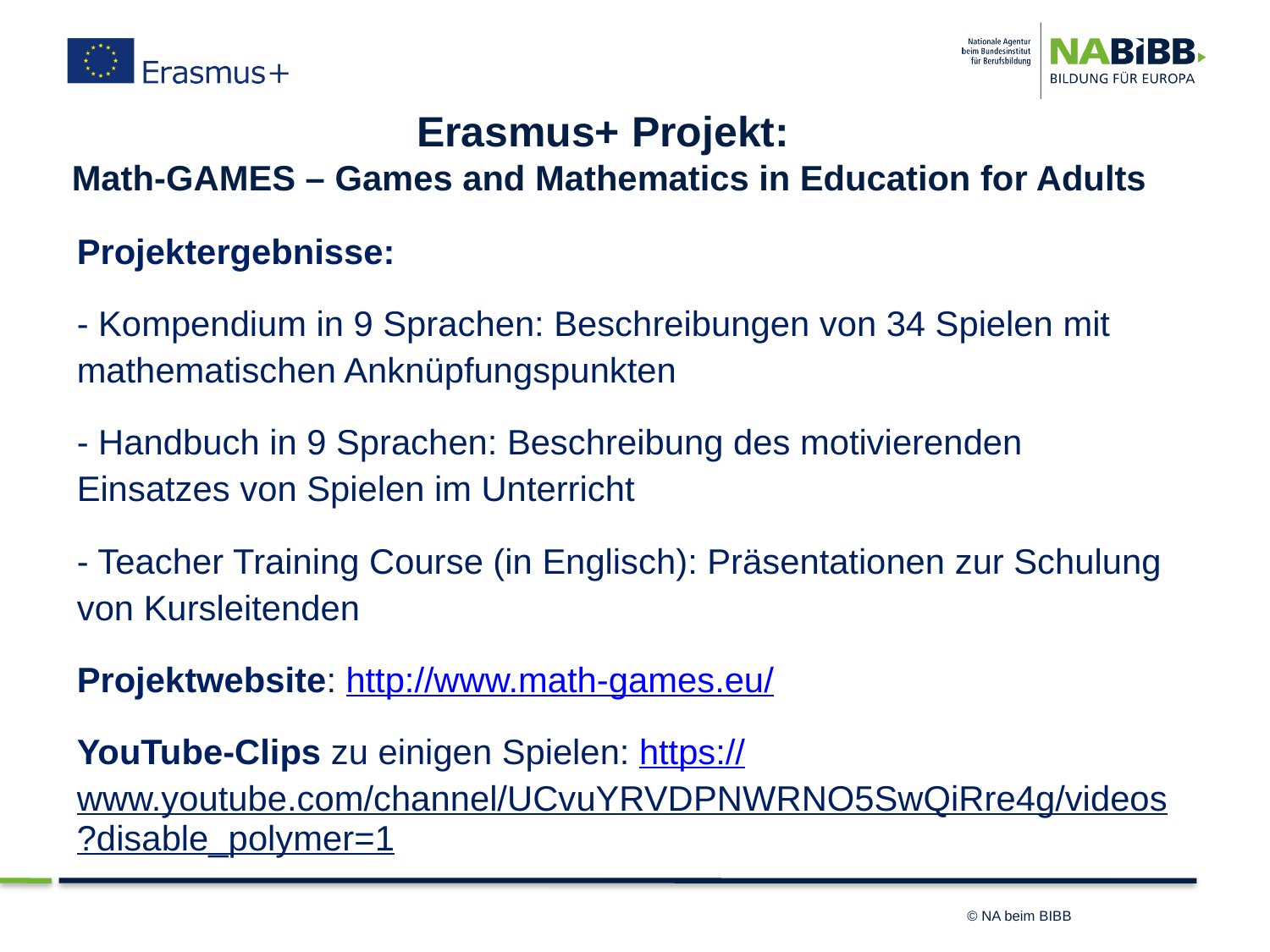

# Erasmus+ Projekt: Math-GAMES – Games and Mathematics in Education for Adults
Projektergebnisse:
- Kompendium in 9 Sprachen: Beschreibungen von 34 Spielen mit mathematischen Anknüpfungspunkten
- Handbuch in 9 Sprachen: Beschreibung des motivierenden Einsatzes von Spielen im Unterricht
- Teacher Training Course (in Englisch): Präsentationen zur Schulung von Kursleitenden
Projektwebsite: http://www.math-games.eu/
YouTube-Clips zu einigen Spielen: https://www.youtube.com/channel/UCvuYRVDPNWRNO5SwQiRre4g/videos?disable_polymer=1